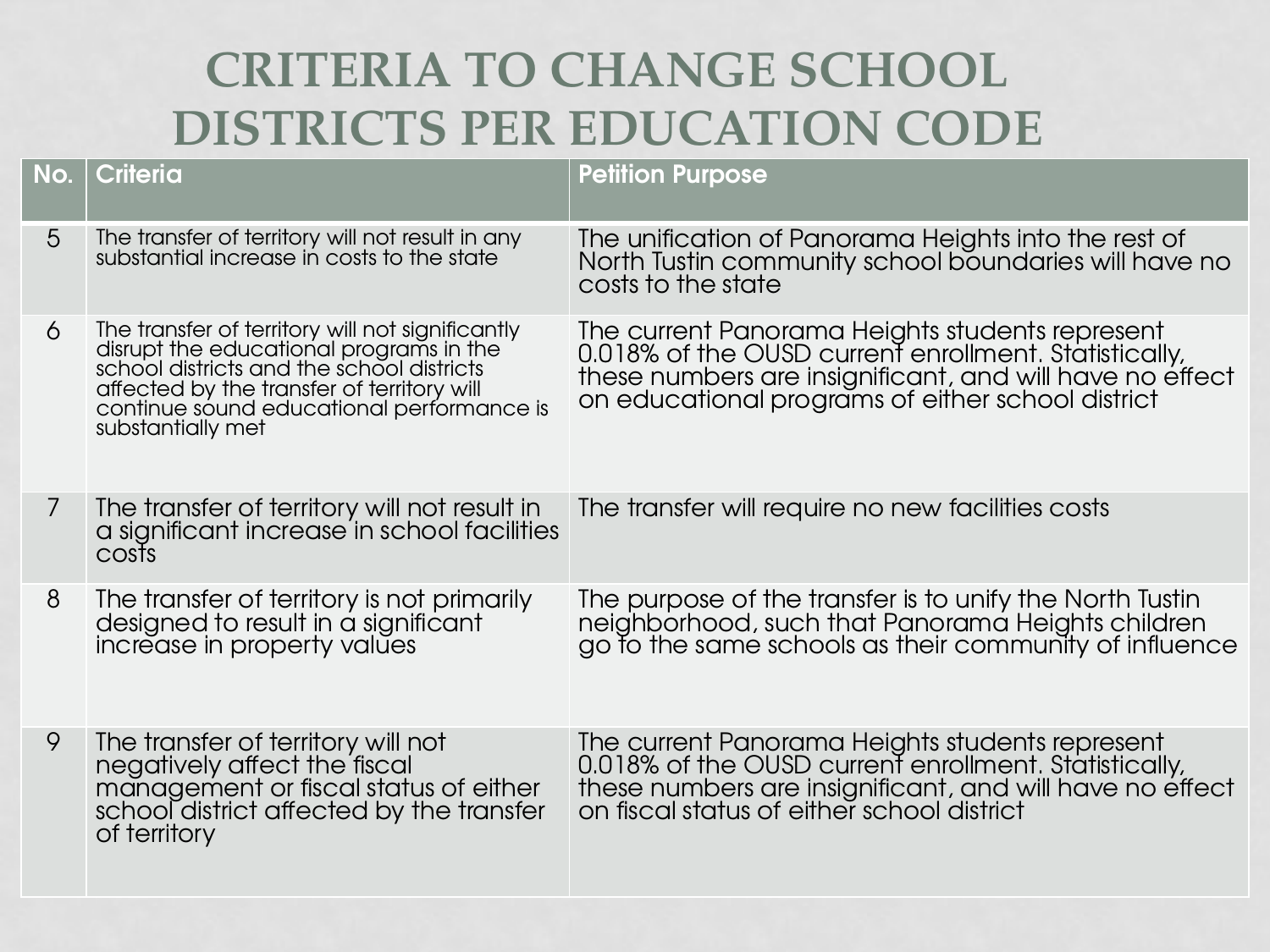

# Criteria To Change School Districts Per Education Code
| No. | Criteria | Petition Purpose |
| --- | --- | --- |
| 5 | The transfer of territory will not result in any substantial increase in costs to the state | The unification of Panorama Heights into the rest of North Tustin community school boundaries will have no costs to the state |
| 6 | The transfer of territory will not significantly disrupt the educational programs in the school districts and the school districts affected by the transfer of territory will continue sound educational performance is substantially met | The current Panorama Heights students represent 0.018% of the OUSD current enrollment. Statistically, these numbers are insignificant, and will have no effect on educational programs of either school district |
| 7 | The transfer of territory will not result in a significant increase in school facilities costs | The transfer will require no new facilities costs |
| 8 | The transfer of territory is not primarily designed to result in a significant increase in property values | The purpose of the transfer is to unify the North Tustin neighborhood, such that Panorama Heights children go to the same schools as their community of influence |
| 9 | The transfer of territory will not negatively affect the fiscal management or fiscal status of either school district affected by the transfer of territory | The current Panorama Heights students represent 0.018% of the OUSD current enrollment. Statistically, these numbers are insignificant, and will have no effect on fiscal status of either school district |